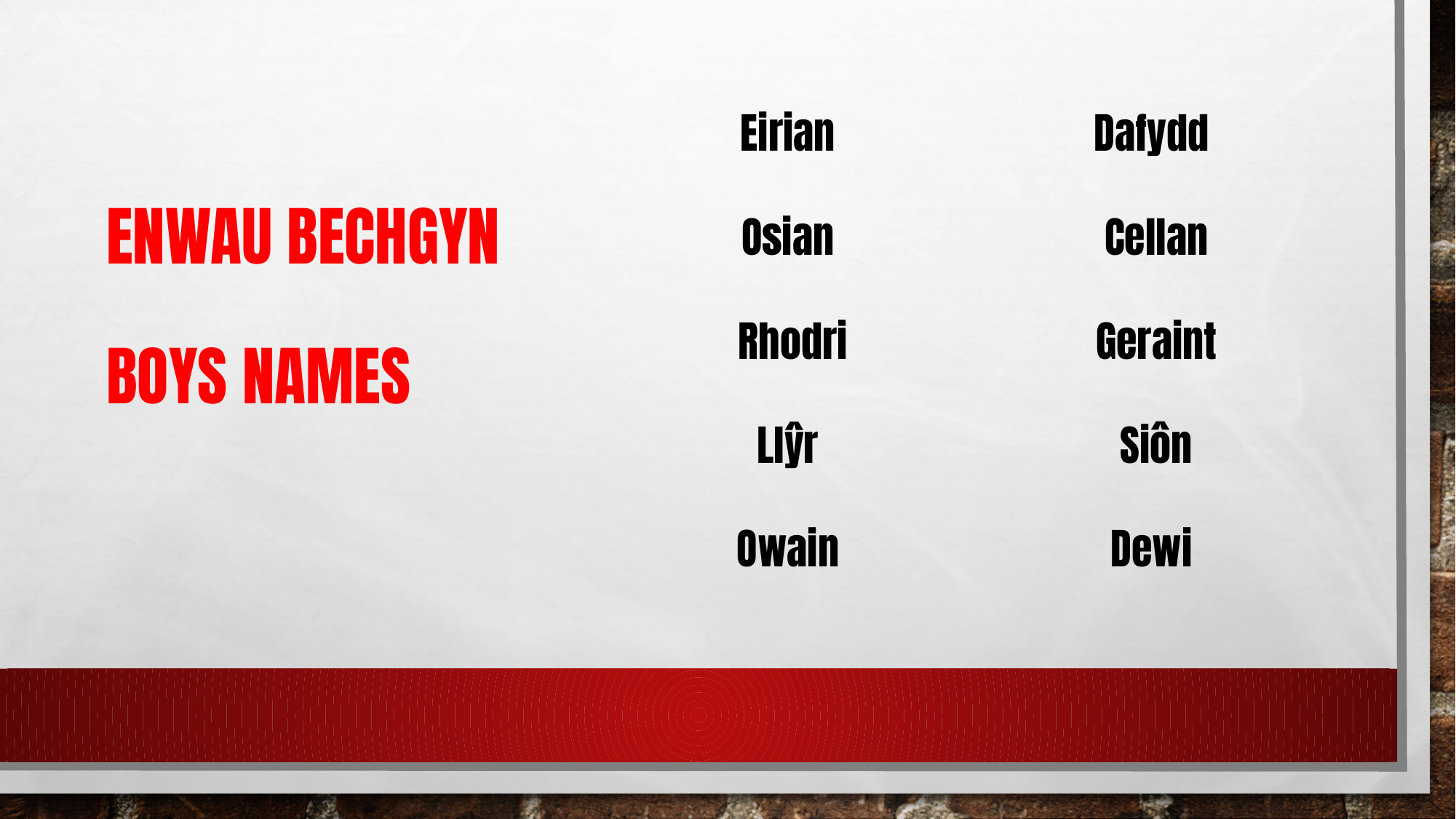

| Eirian | Dafydd |
| --- | --- |
| Osian | Cellan |
| Rhodri | Geraint |
| Llŷr | Siôn |
| Owain | Dewi |
# Enwau Bechgyn boys names